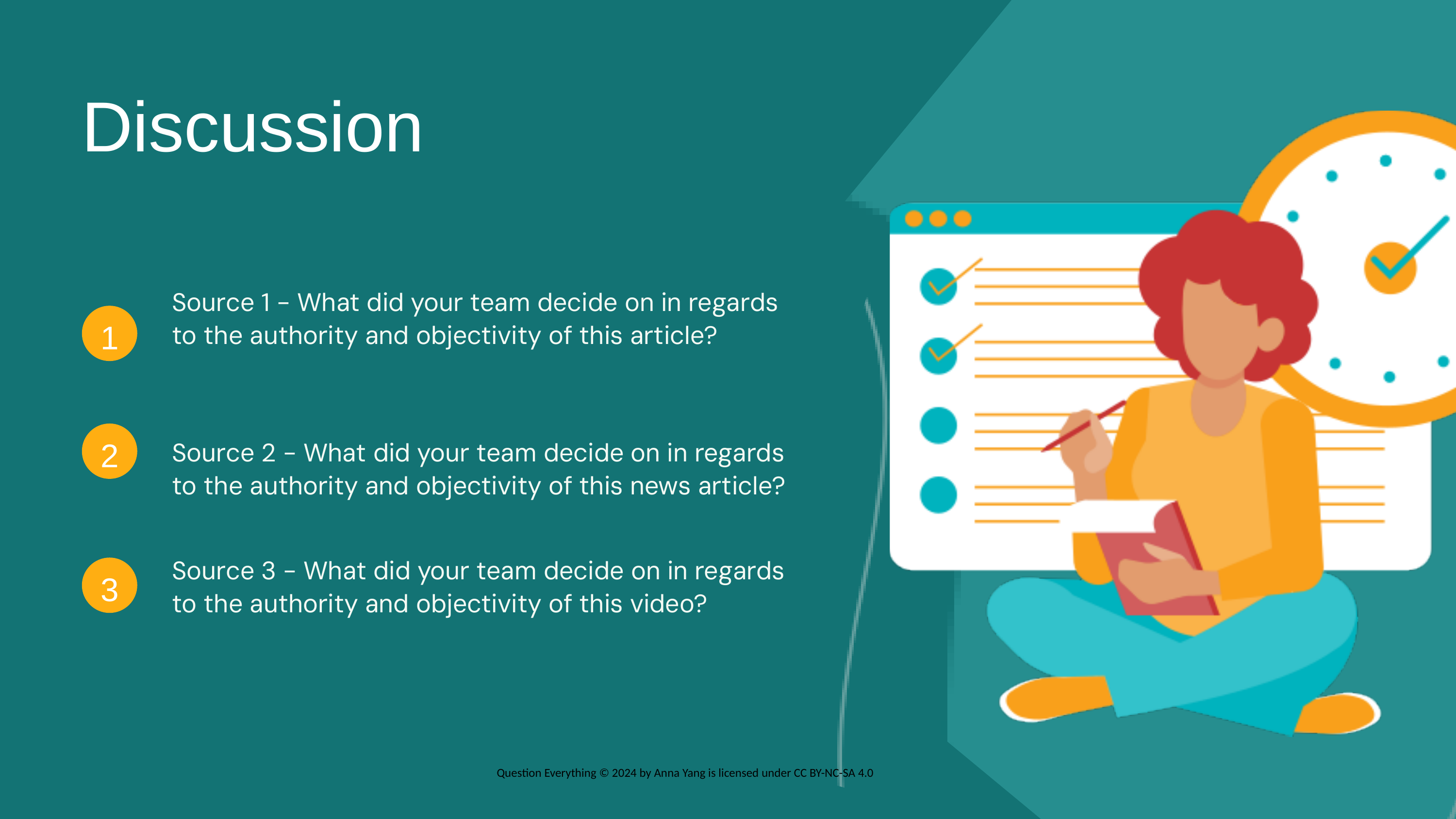

Discussion

Source 1 - What did your team decide on in regards to the authority and objectivity of this article?
1

2

Source 2 - What did your team decide on in regards to the authority and objectivity of this news article?
Source 3 - What did your team decide on in regards to the authority and objectivity of this video?
3

Question Everything © 2024 by Anna Yang is licensed under CC BY-NC-SA 4.0